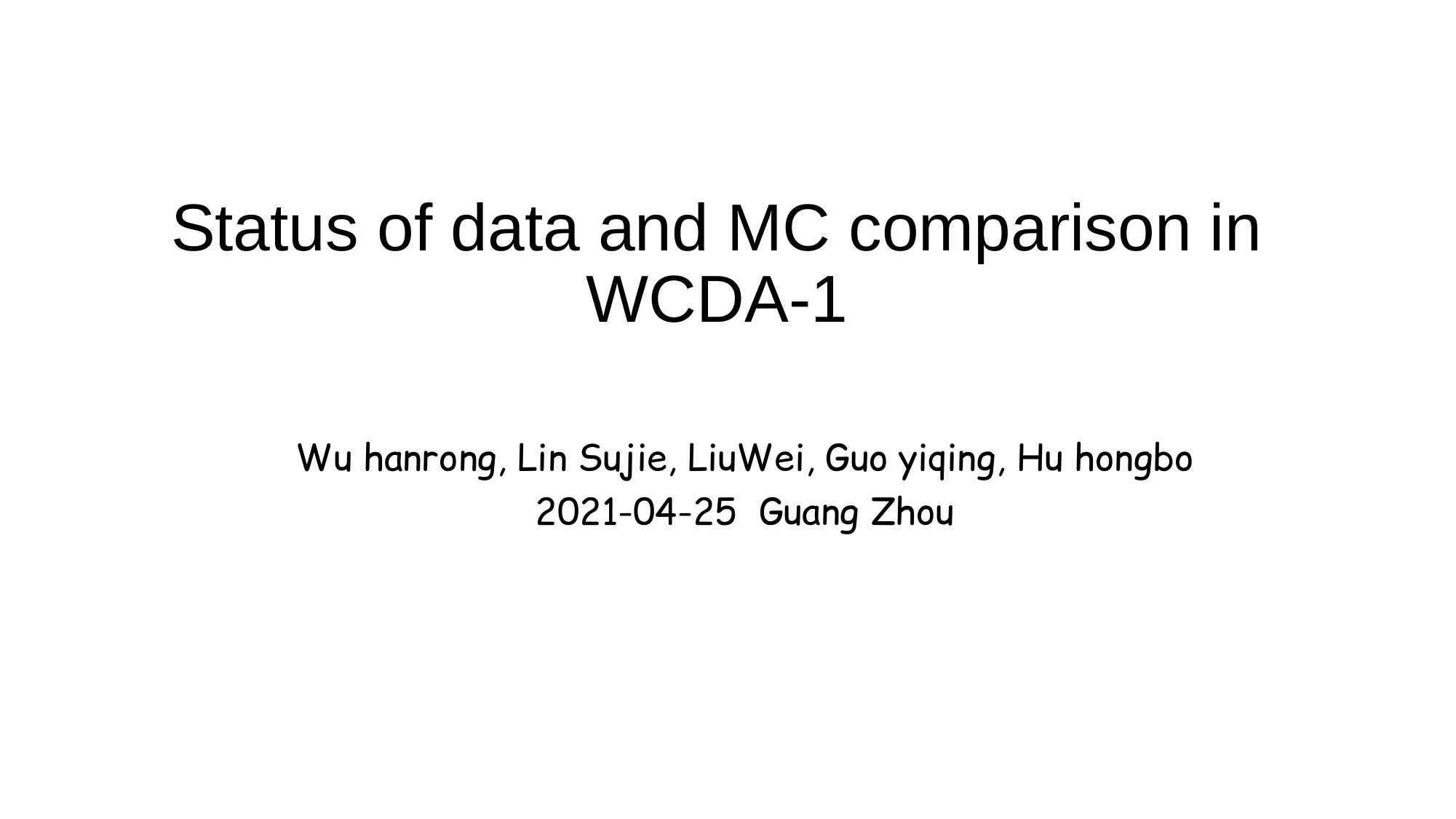

# Status of data and MC comparison in WCDA-1
Wu hanrong, Lin Sujie, LiuWei, Guo yiqing, Hu hongbo
2021-04-25  Guang Zhou